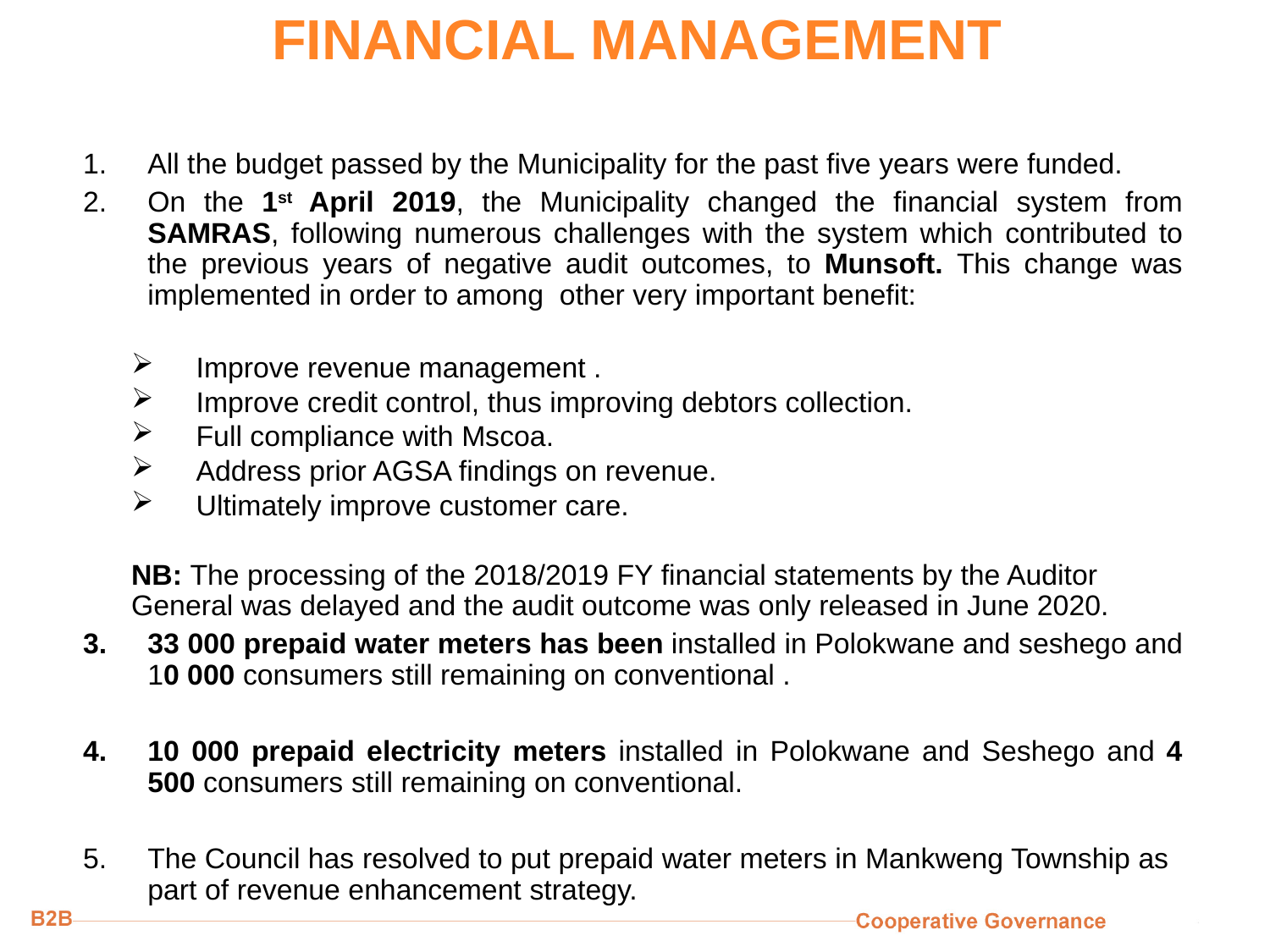

# FINANCIAL MANAGEMENT
All the budget passed by the Municipality for the past five years were funded.
On the 1st April 2019, the Municipality changed the financial system from SAMRAS, following numerous challenges with the system which contributed to the previous years of negative audit outcomes, to Munsoft. This change was implemented in order to among  other very important benefit:

Improve revenue management .
Improve credit control, thus improving debtors collection.
Full compliance with Mscoa.
Address prior AGSA findings on revenue.
Ultimately improve customer care.

NB: The processing of the 2018/2019 FY financial statements by the Auditor General was delayed and the audit outcome was only released in June 2020.
33 000 prepaid water meters has been installed in Polokwane and seshego and 10 000 consumers still remaining on conventional .

10 000 prepaid electricity meters installed in Polokwane and Seshego and 4 500 consumers still remaining on conventional.

The Council has resolved to put prepaid water meters in Mankweng Township as part of revenue enhancement strategy.